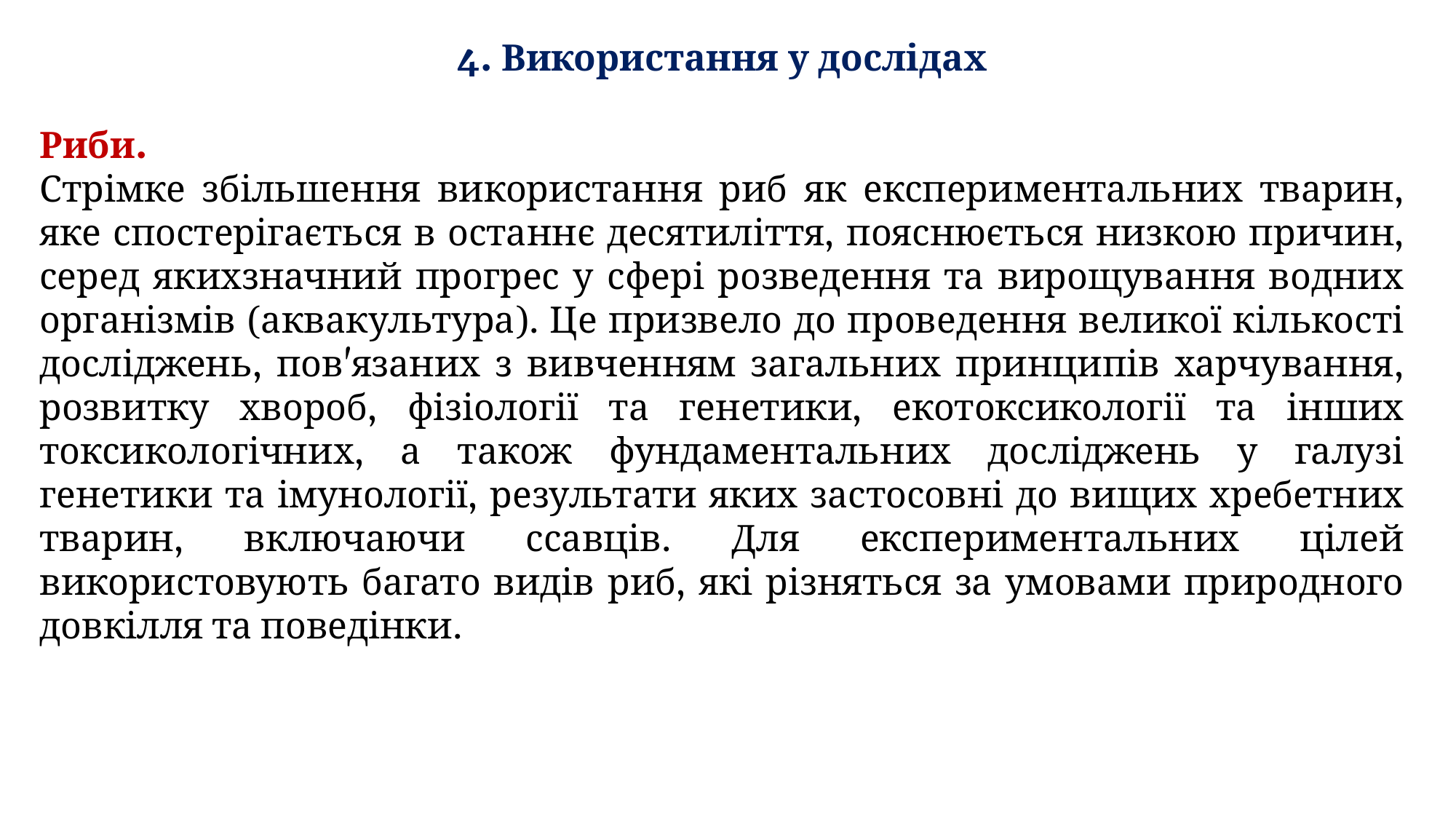

4. Використання у дослідах

Риби.
Стрімке збільшення використання риб як експериментальних тварин, яке спостерігається в останнє десятиліття, пояснюється низкою причин, серед якихзначний прогрес у сфері розведення та вирощування водних організмів (аквакультура). Це призвело до проведення великої кількості досліджень, пов'язаних з вивченням загальних принципів харчування, розвитку хвороб, фізіології та генетики, екотоксикології та інших токсикологічних, а також фундаментальних досліджень у галузі генетики та імунології, результати яких застосовні до вищих хребетних тварин, включаючи ссавців. Для експериментальних цілей використовують багато видів риб, які різняться за умовами природного довкілля та поведінки.